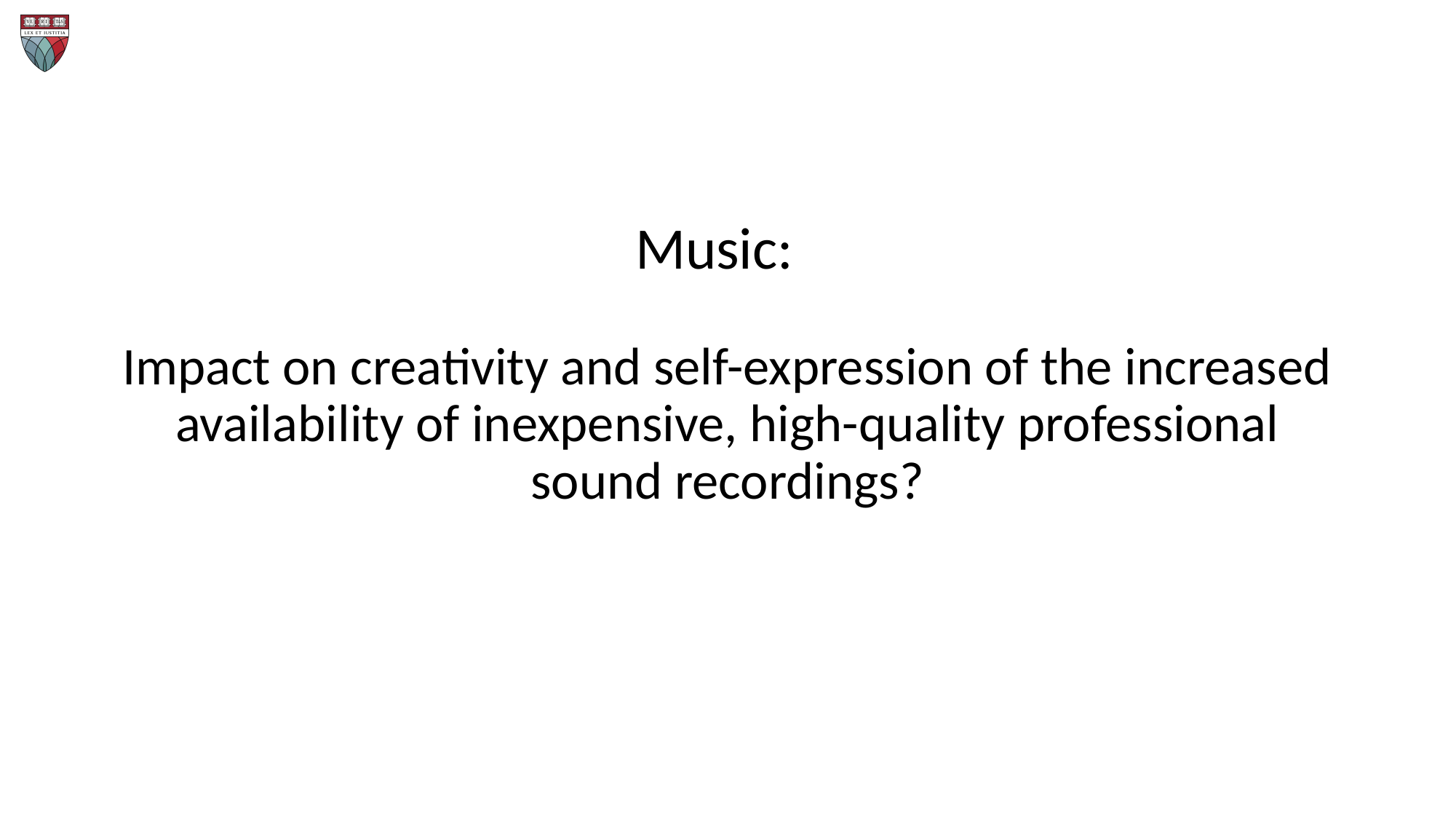

# Music: Impact on creativity and self-expression of the increased availability of inexpensive, high-quality professional sound recordings?